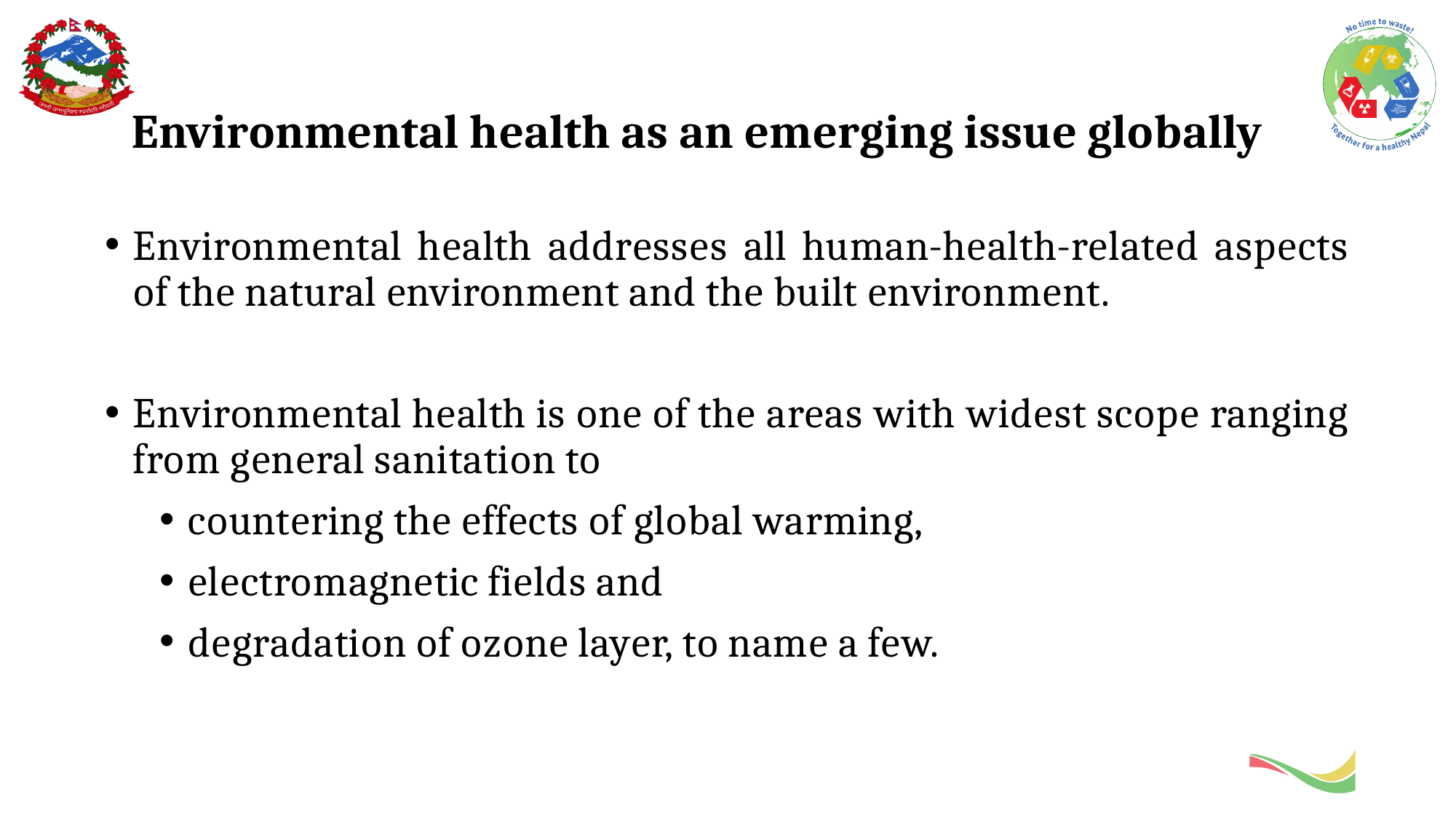

# Environmental health as an emerging issue globally
Environmental health addresses all human-health-related aspects of the natural environment and the built environment.

Environmental health is one of the areas with widest scope ranging from general sanitation to
countering the effects of global warming,
electromagnetic fields and
degradation of ozone layer, to name a few.
6